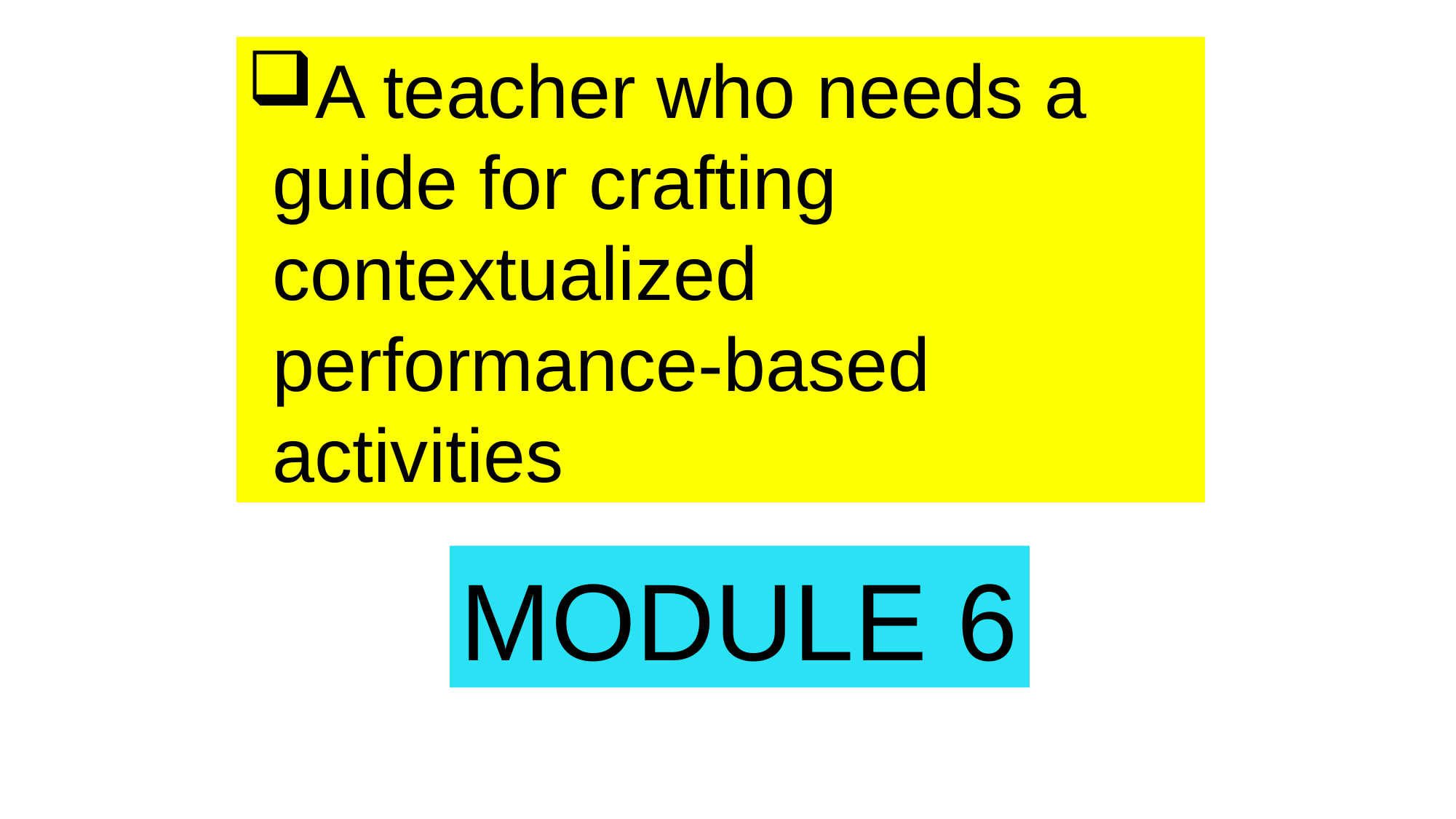

A teacher who needs a guide for crafting contextualized performance-based activities
MODULE 6